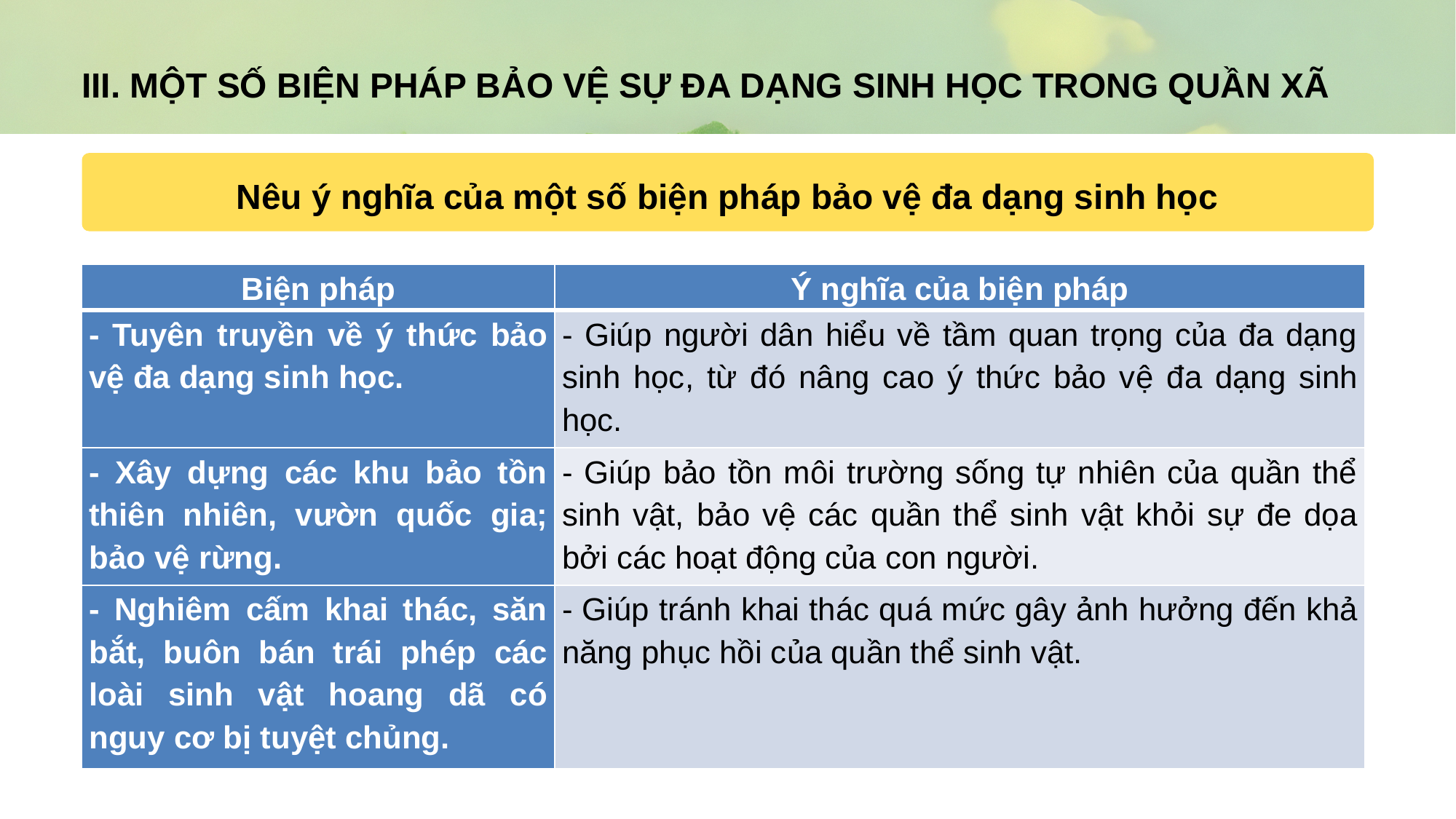

III. MỘT SỐ BIỆN PHÁP BẢO VỆ SỰ ĐA DẠNG SINH HỌC TRONG QUẦN XÃ

Nêu ý nghĩa của một số biện pháp bảo vệ đa dạng sinh học
| Biện pháp | Ý nghĩa của biện pháp |
| --- | --- |
| - Tuyên truyền về ý thức bảo vệ đa dạng sinh học. | - Giúp người dân hiểu về tầm quan trọng của đa dạng sinh học, từ đó nâng cao ý thức bảo vệ đa dạng sinh học. |
| - Xây dựng các khu bảo tồn thiên nhiên, vườn quốc gia; bảo vệ rừng. | - Giúp bảo tồn môi trường sống tự nhiên của quần thể sinh vật, bảo vệ các quần thể sinh vật khỏi sự đe dọa bởi các hoạt động của con người. |
| - Nghiêm cấm khai thác, săn bắt, buôn bán trái phép các loài sinh vật hoang dã có nguy cơ bị tuyệt chủng. | - Giúp tránh khai thác quá mức gây ảnh hưởng đến khả năng phục hồi của quần thể sinh vật. |